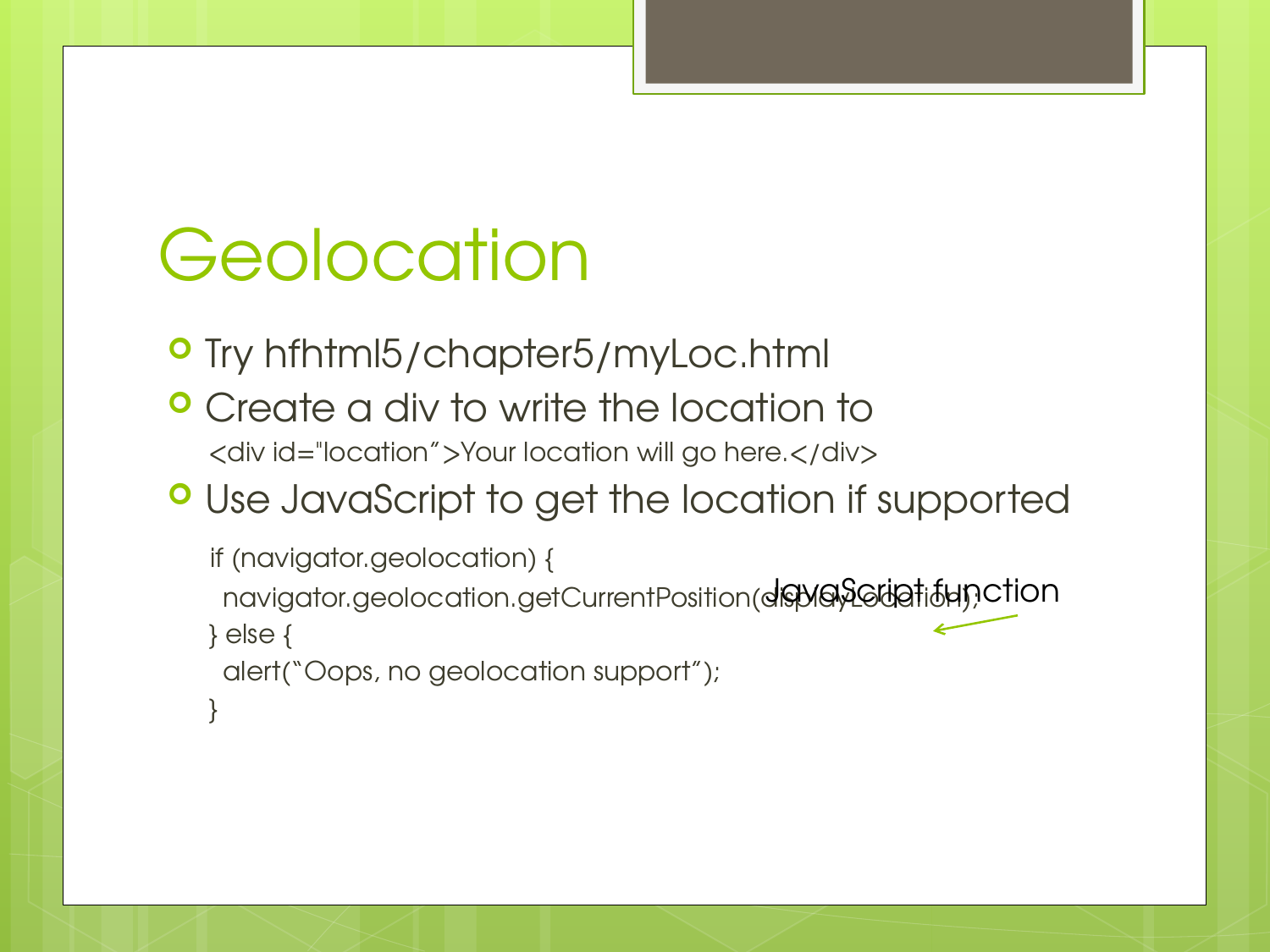

# Geolocation
Try hfhtml5/chapter5/myLoc.html
Create a div to write the location to
<div id="location”>Your location will go here.</div>
Use JavaScript to get the location if supported
    if (navigator.geolocation) {
  navigator.geolocation.getCurrentPosition(displayLocation);
} else {
  alert(“Oops, no geolocation support”);
}

JavaScript function